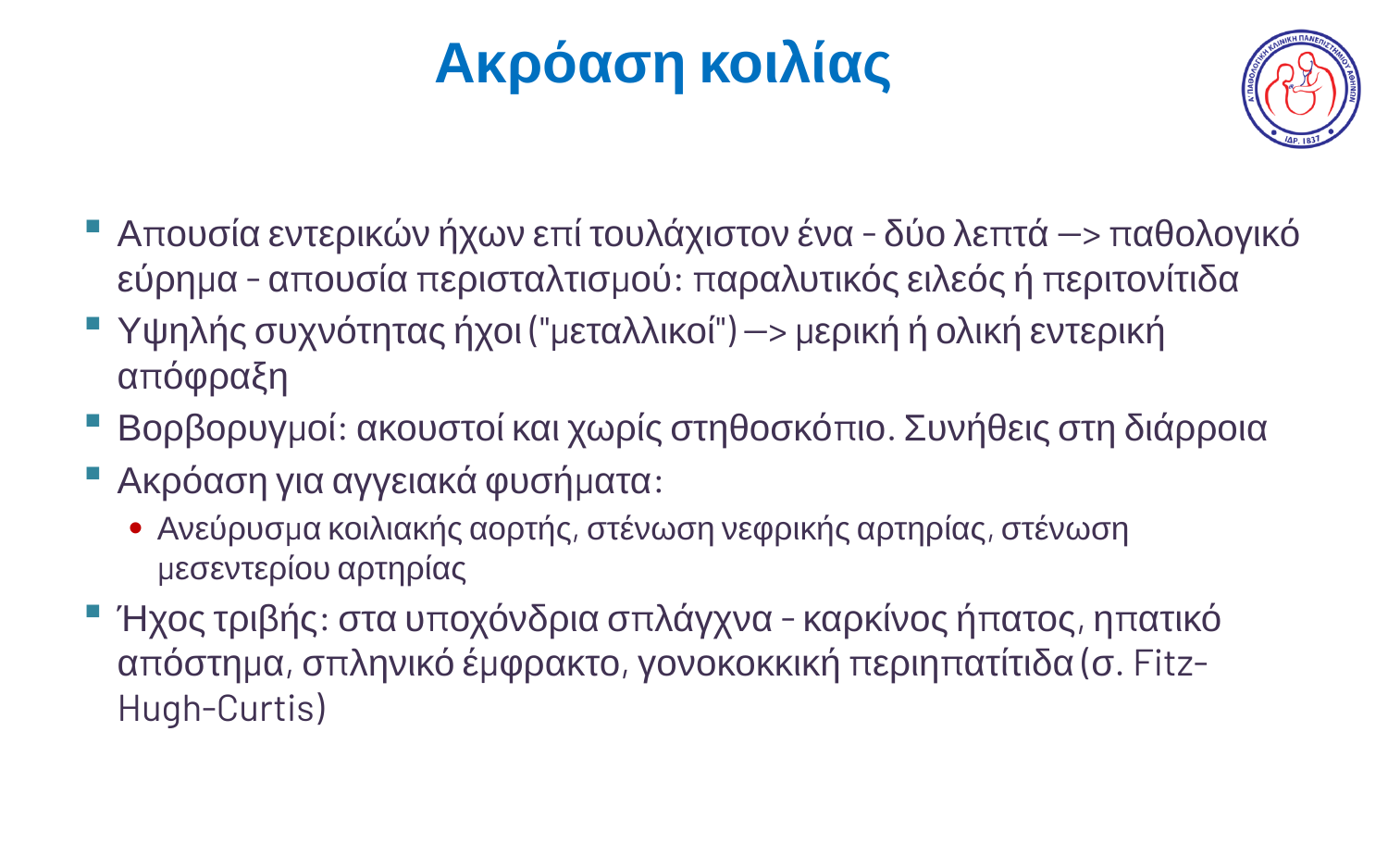

# Ακρόαση κοιλίας
Απουσία εντερικών ήχων επί τουλάχιστον ένα - δύο λεπτά --> παθολογικό εύρημα - απουσία περισταλτισμού: παραλυτικός ειλεός ή περιτονίτιδα
Υψηλής συχνότητας ήχοι ("μεταλλικοί") --> μερική ή ολική εντερική απόφραξη
Βορβορυγμοί: ακουστοί και χωρίς στηθοσκόπιο. Συνήθεις στη διάρροια
Ακρόαση για αγγειακά φυσήματα:
Ανεύρυσμα κοιλιακής αορτής, στένωση νεφρικής αρτηρίας, στένωση μεσεντερίου αρτηρίας
Ήχος τριβής: στα υποχόνδρια σπλάγχνα - καρκίνος ήπατος, ηπατικό απόστημα, σπληνικό έμφρακτο, γονοκοκκική περιηπατίτιδα (σ. Fitz-Hugh-Curtis)